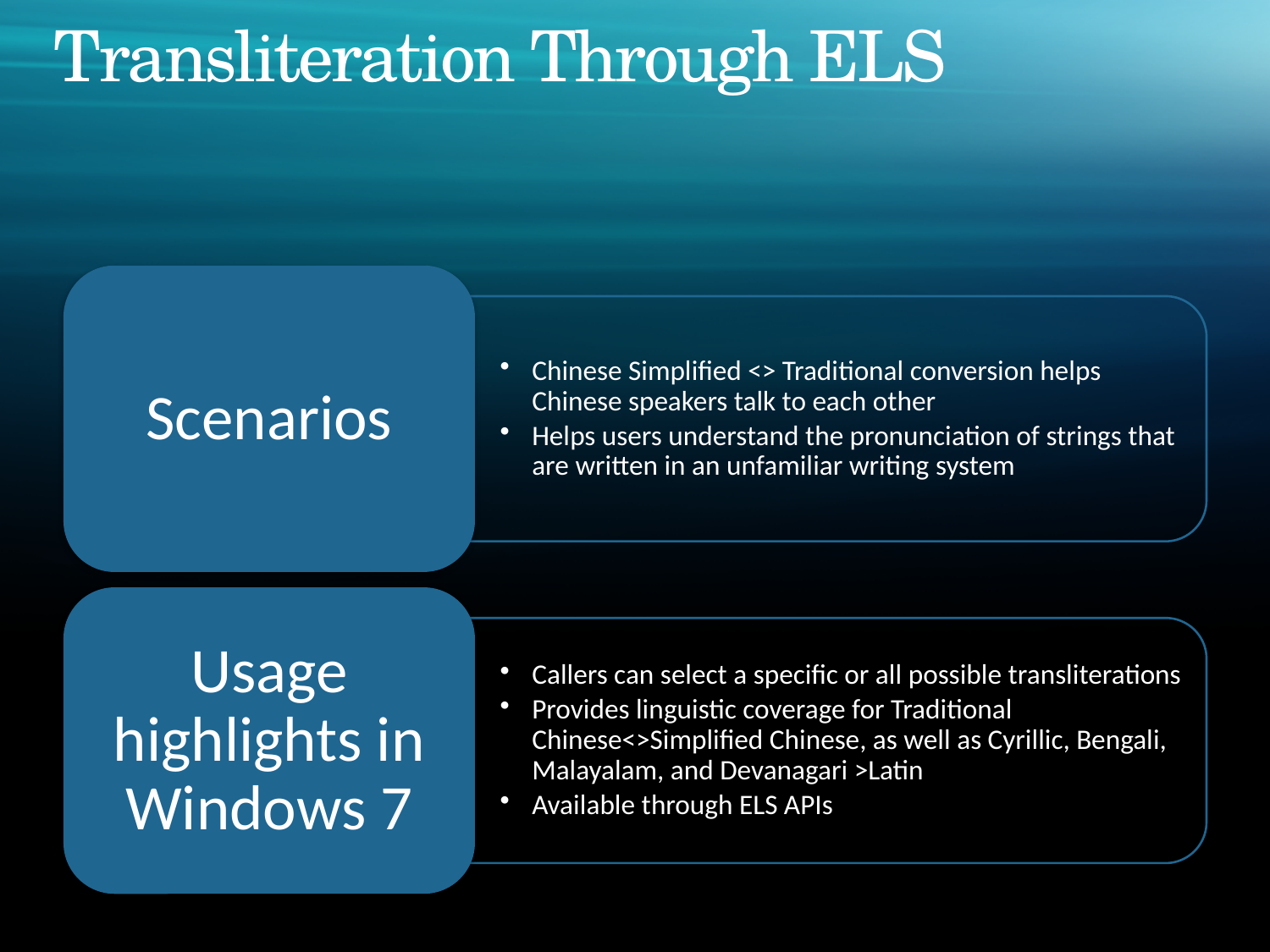

# Transliteration Through ELS

Scenarios

Chinese Simplified <> Traditional conversion helps Chinese speakers talk to each other
Helps users understand the pronunciation of strings that are written in an unfamiliar writing system

Usage highlights in Windows 7

Callers can select a specific or all possible transliterations
Provides linguistic coverage for Traditional Chinese<>Simplified Chinese, as well as Cyrillic, Bengali, Malayalam, and Devanagari >Latin
Available through ELS APIs